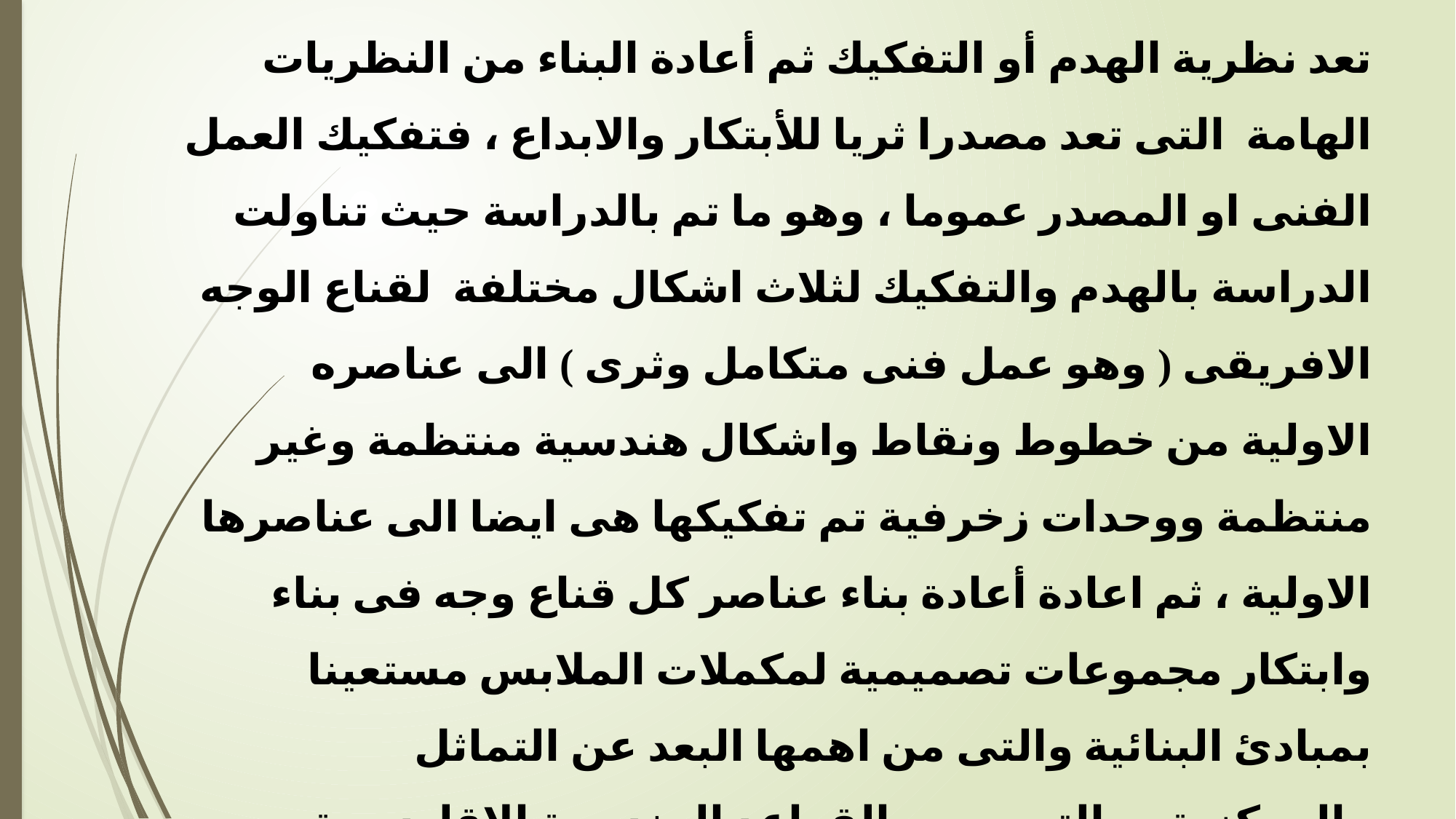

تعد نظرية الهدم أو التفكيك ثم أعادة البناء من النظريات الهامة  التى تعد مصدرا ثريا للأبتكار والابداع ، فتفكيك العمل الفنى او المصدر عموما ، وهو ما تم بالدراسة حيث تناولت الدراسة بالهدم والتفكيك لثلاث اشكال مختلفة  لقناع الوجه الافريقى ( وهو عمل فنى متكامل وثرى ) الى عناصره الاولية من خطوط ونقاط واشكال هندسية منتظمة وغير منتظمة ووحدات زخرفية تم تفكيكها هى ايضا الى عناصرها الاولية ، ثم اعادة أعادة بناء عناصر كل قناع وجه فى بناء وابتكار مجموعات تصميمية لمكملات الملابس مستعينا بمبادئ البنائية والتى من اهمها البعد عن التماثل والمركزية ، والتحرر من القواعد الهندسية الاقليدسية – البعد عن زوايا 30،45,60، عدم أرتباط التصميم بالاصل او المصدر الذى تم تفكيكه وهدمه وتحقيق صورة ذهنية جديدة بعيدة ، بأستخدام التشكيلات الزخرفية البصرية وتداخل الوسائط ومزج الاشكال والاشكال المفتوحة بقدر الامكان